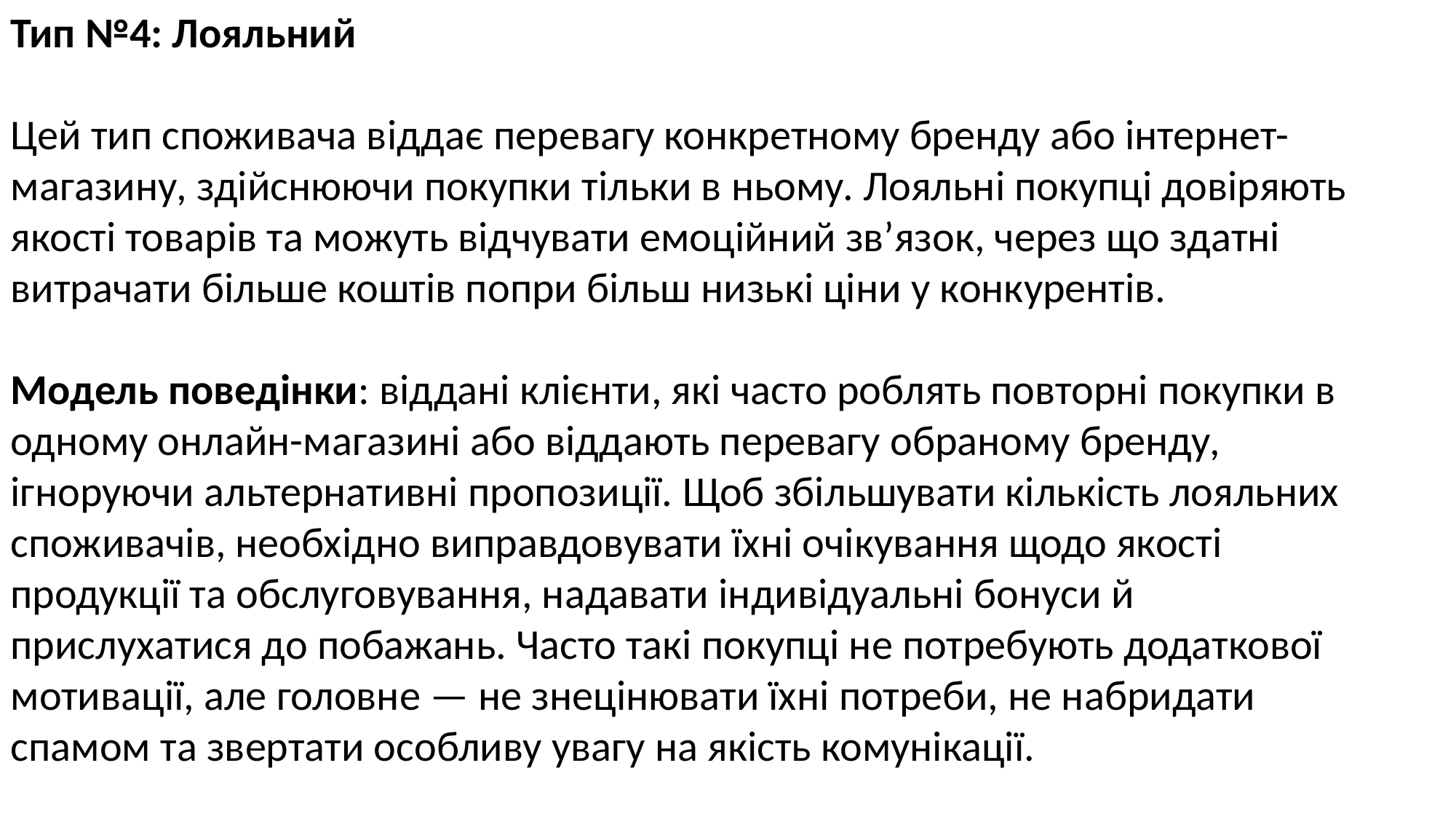

Тип №4: Лояльний

Цей тип споживача віддає перевагу конкретному бренду або інтернет-магазину, здійснюючи покупки тільки в ньому. Лояльні покупці довіряють якості товарів та можуть відчувати емоційний зв’язок, через що здатні витрачати більше коштів попри більш низькі ціни у конкурентів.

Модель поведінки: віддані клієнти, які часто роблять повторні покупки в одному онлайн-магазині або віддають перевагу обраному бренду, ігноруючи альтернативні пропозиції. Щоб збільшувати кількість лояльних споживачів, необхідно виправдовувати їхні очікування щодо якості продукції та обслуговування, надавати індивідуальні бонуси й прислухатися до побажань. Часто такі покупці не потребують додаткової мотивації, але головне — не знецінювати їхні потреби, не набридати спамом та звертати особливу увагу на якість комунікації.